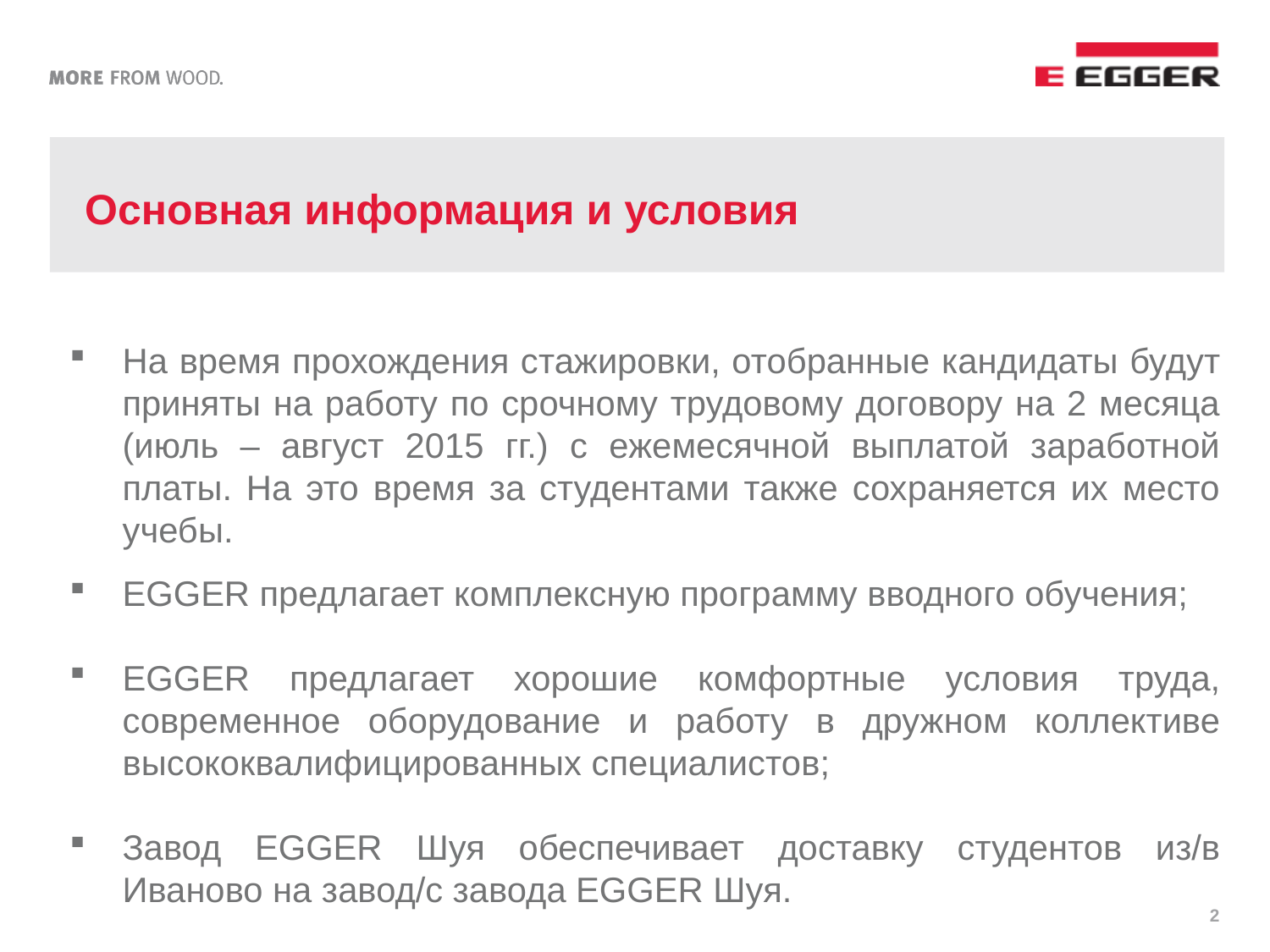

# Основная информация и условия

На время прохождения стажировки, отобранные кандидаты будут приняты на работу по срочному трудовому договору на 2 месяца (июль – август 2015 гг.) с ежемесячной выплатой заработной платы. На это время за студентами также сохраняется их место учебы.

EGGER предлагает комплексную программу вводного обучения;

EGGER предлагает хорошие комфортные условия труда, современное оборудование и работу в дружном коллективе высококвалифицированных специалистов;

Завод EGGER Шуя обеспечивает доставку студентов из/в Иваново на завод/с завода EGGER Шуя.

2